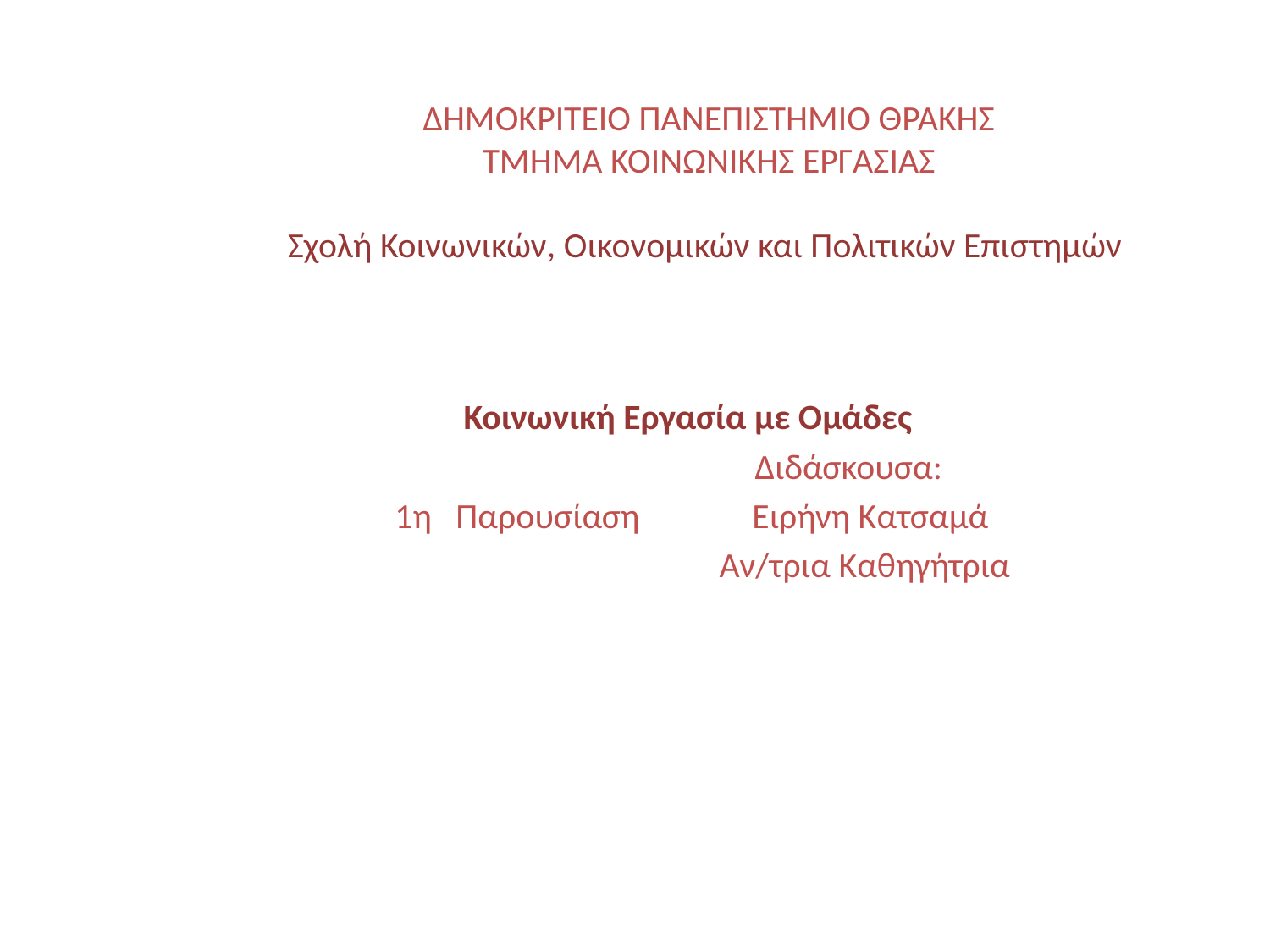

# ΔΗΜΟΚΡΙΤΕΙΟ ΠΑΝΕΠΙΣΤΗΜΙΟ ΘΡΑΚΗΣ ΤΜΗΜΑ ΚΟΙΝΩΝΙΚΗΣ ΕΡΓΑΣΙΑΣ Σχολή Κοινωνικών, Οικονομικών και Πολιτικών Επιστημών

Κοινωνική Εργασία με Ομάδες
                                        Διδάσκουσα:
 1η   Παρουσίαση              Ειρήνη Κατσαμά
                                            Αν/τρια Καθηγήτρια